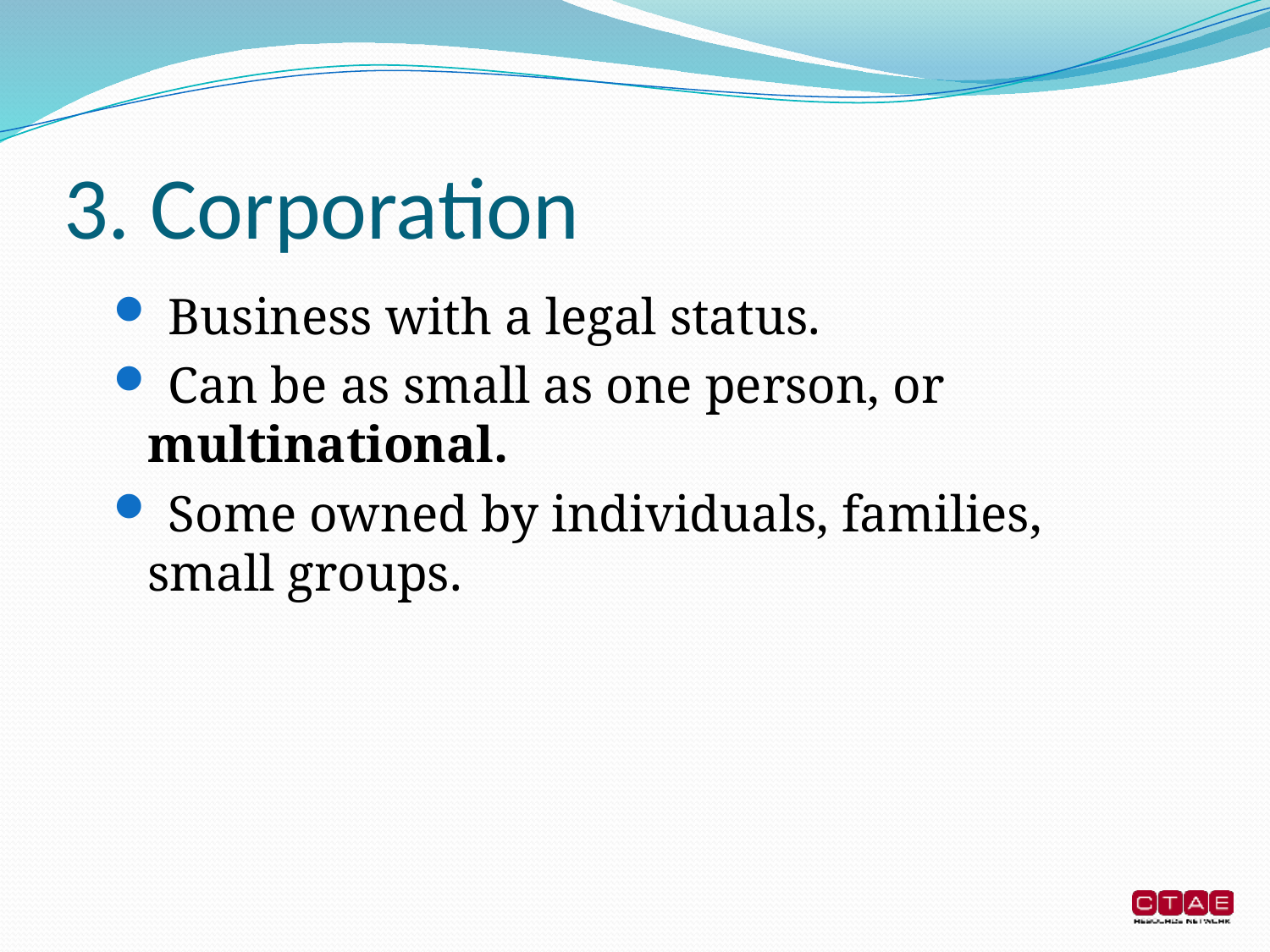

# 3. Corporation
 Business with a legal status.
 Can be as small as one person, or multinational.
 Some owned by individuals, families, small groups.